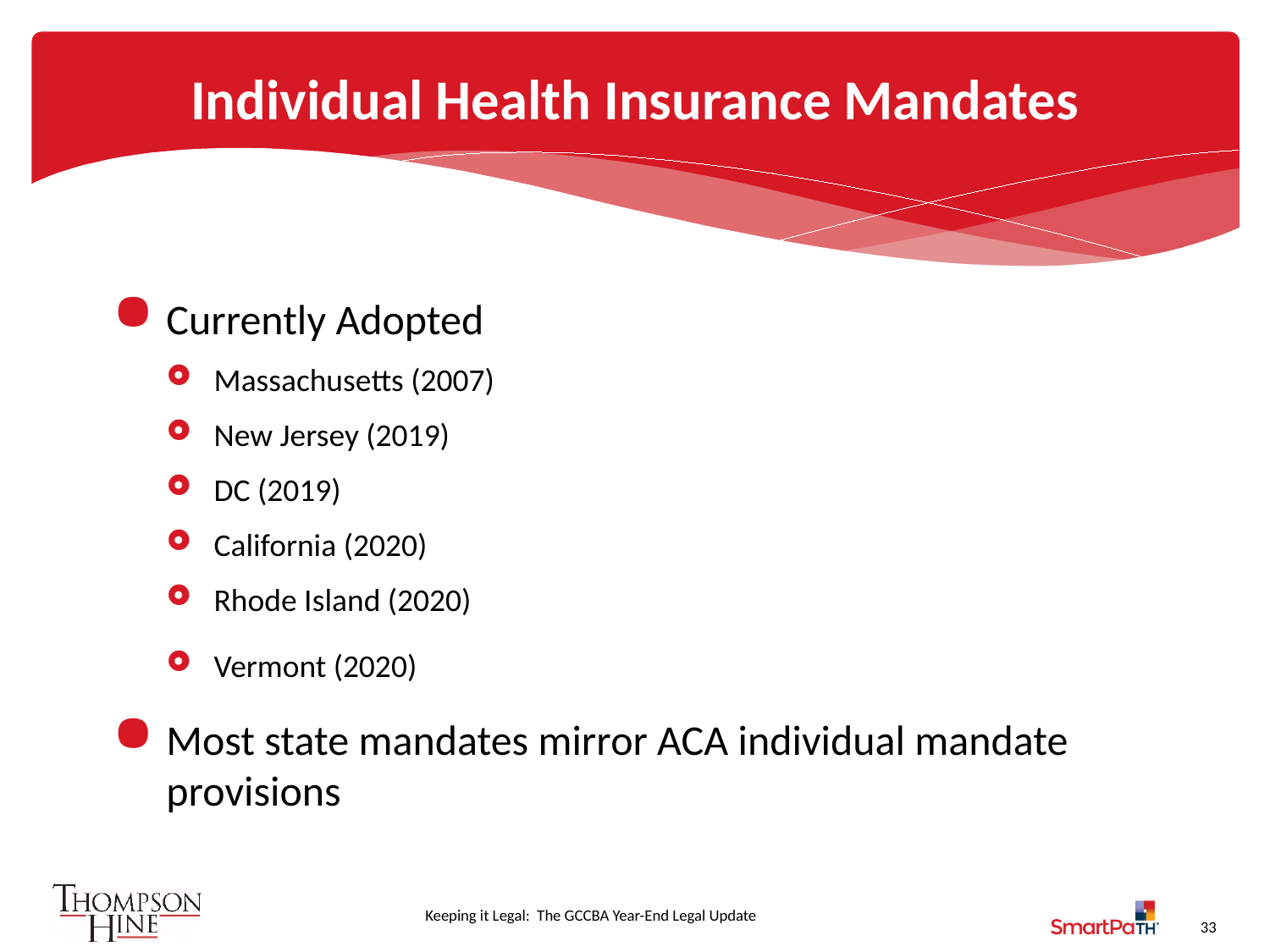

# Individual Health Insurance Mandates
Currently Adopted
Massachusetts (2007)
New Jersey (2019)
DC (2019)
California (2020)
Rhode Island (2020)
Vermont (2020)
Most state mandates mirror ACA individual mandate provisions
33